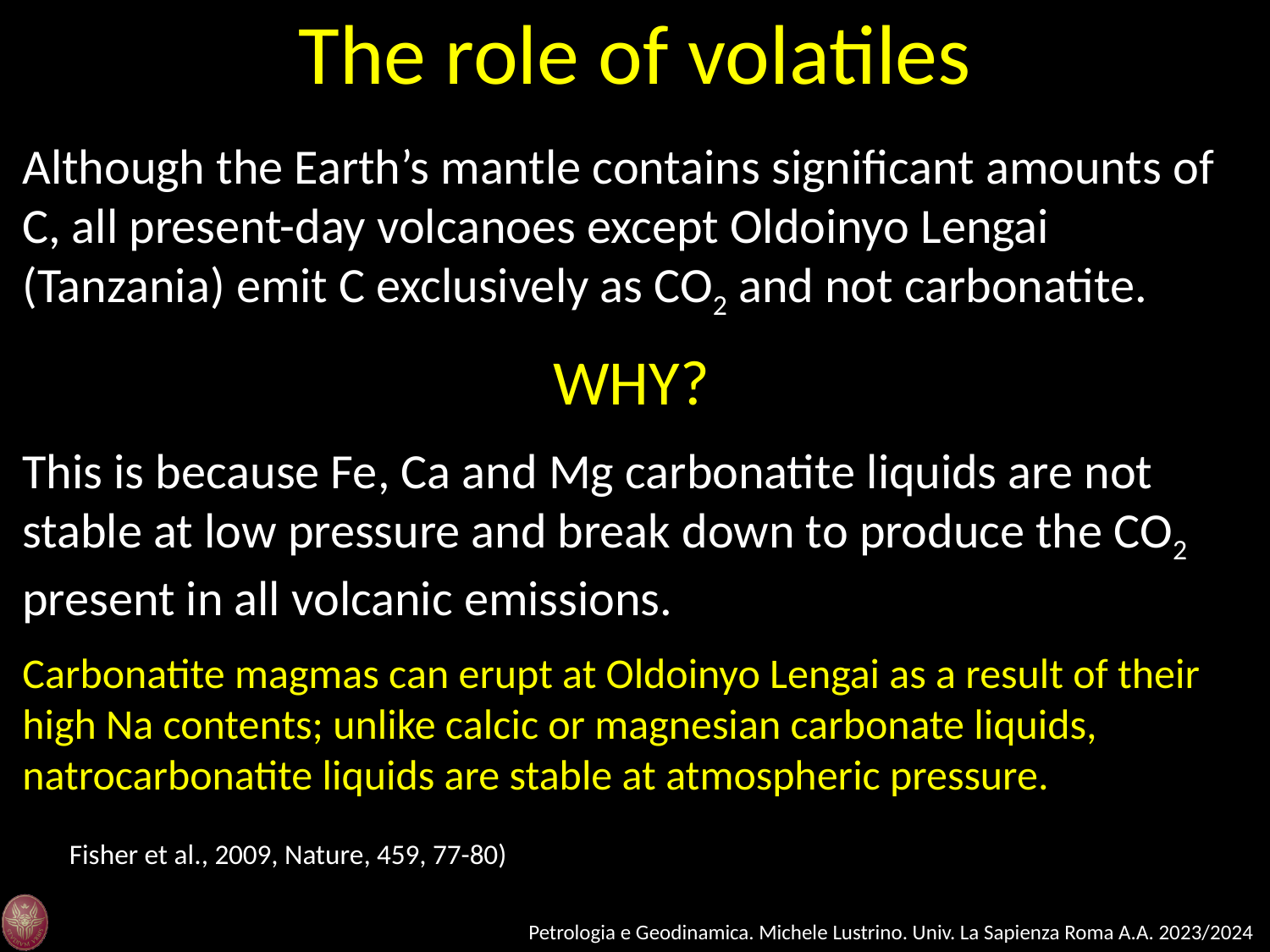

The role of volatiles
Although the Earth’s mantle contains significant amounts of C, all present-day volcanoes except Oldoinyo Lengai (Tanzania) emit C exclusively as CO2 and not carbonatite.

WHY?

This is because Fe, Ca and Mg carbonatite liquids are not stable at low pressure and break down to produce the CO2 present in all volcanic emissions.

Carbonatite magmas can erupt at Oldoinyo Lengai as a result of their high Na contents; unlike calcic or magnesian carbonate liquids, natrocarbonatite liquids are stable at atmospheric pressure.
Fisher et al., 2009, Nature, 459, 77-80)